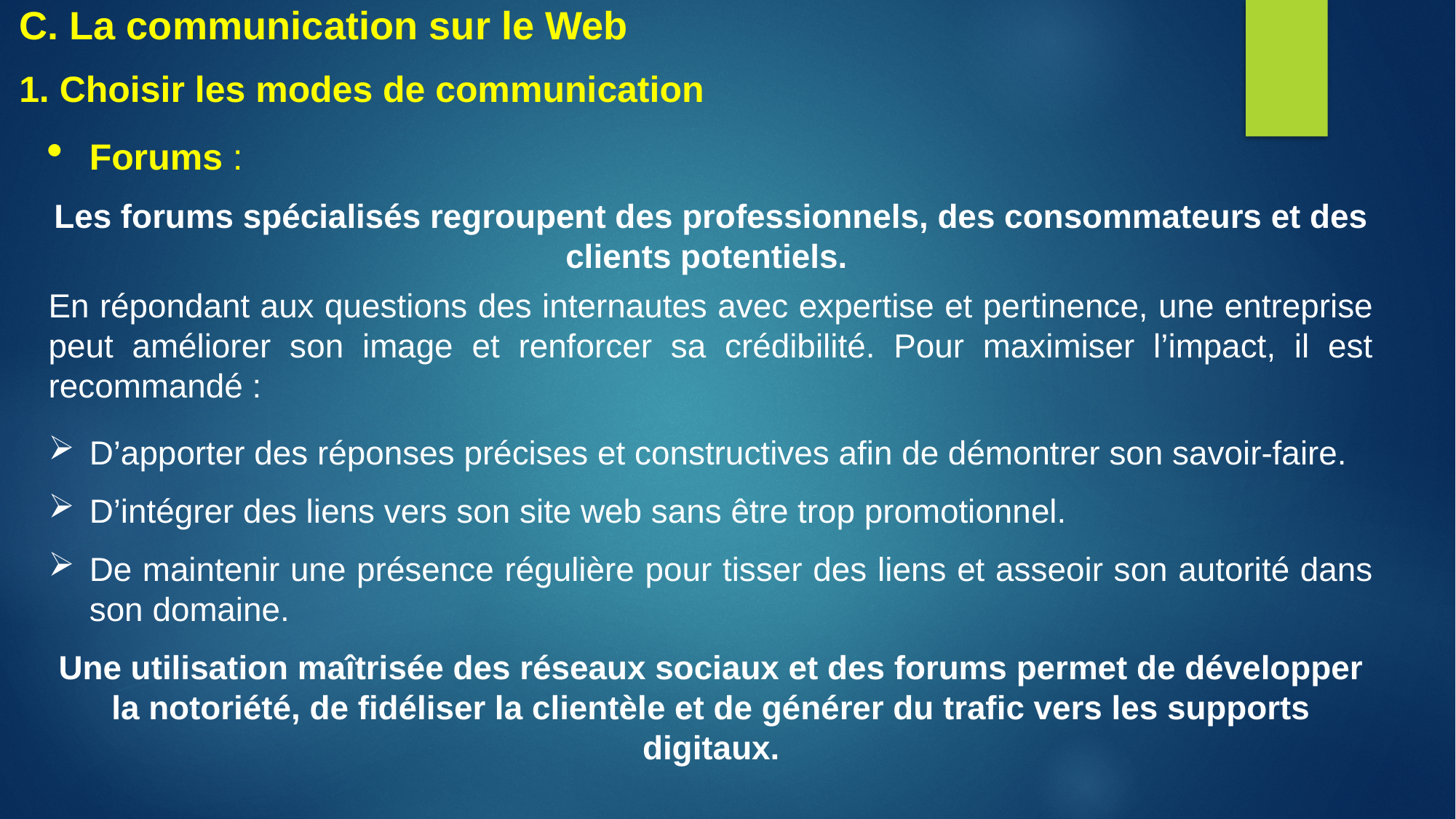

C. La communication sur le Web
1. Choisir les modes de communication
Forums :
Les forums spécialisés regroupent des professionnels, des consommateurs et des clients potentiels.
En répondant aux questions des internautes avec expertise et pertinence, une entreprise peut améliorer son image et renforcer sa crédibilité. Pour maximiser l’impact, il est recommandé :
D’apporter des réponses précises et constructives afin de démontrer son savoir-faire.
D’intégrer des liens vers son site web sans être trop promotionnel.
De maintenir une présence régulière pour tisser des liens et asseoir son autorité dans son domaine.
Une utilisation maîtrisée des réseaux sociaux et des forums permet de développer la notoriété, de fidéliser la clientèle et de générer du trafic vers les supports digitaux.